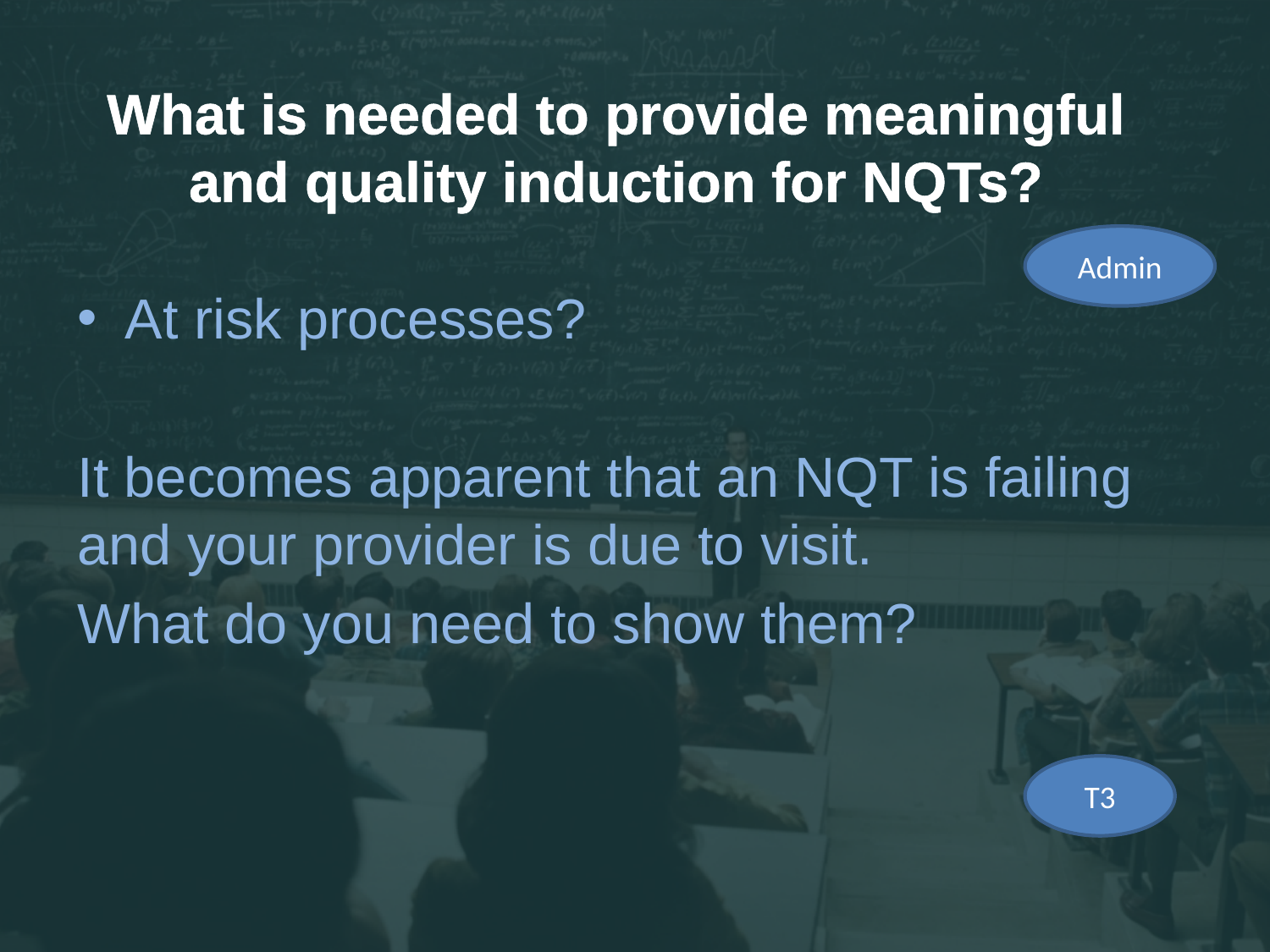

# What is needed to provide meaningful and quality induction for NQTs?
Admin
At risk processes?

It becomes apparent that an NQT is failing and your provider is due to visit.
What do you need to show them?

T3